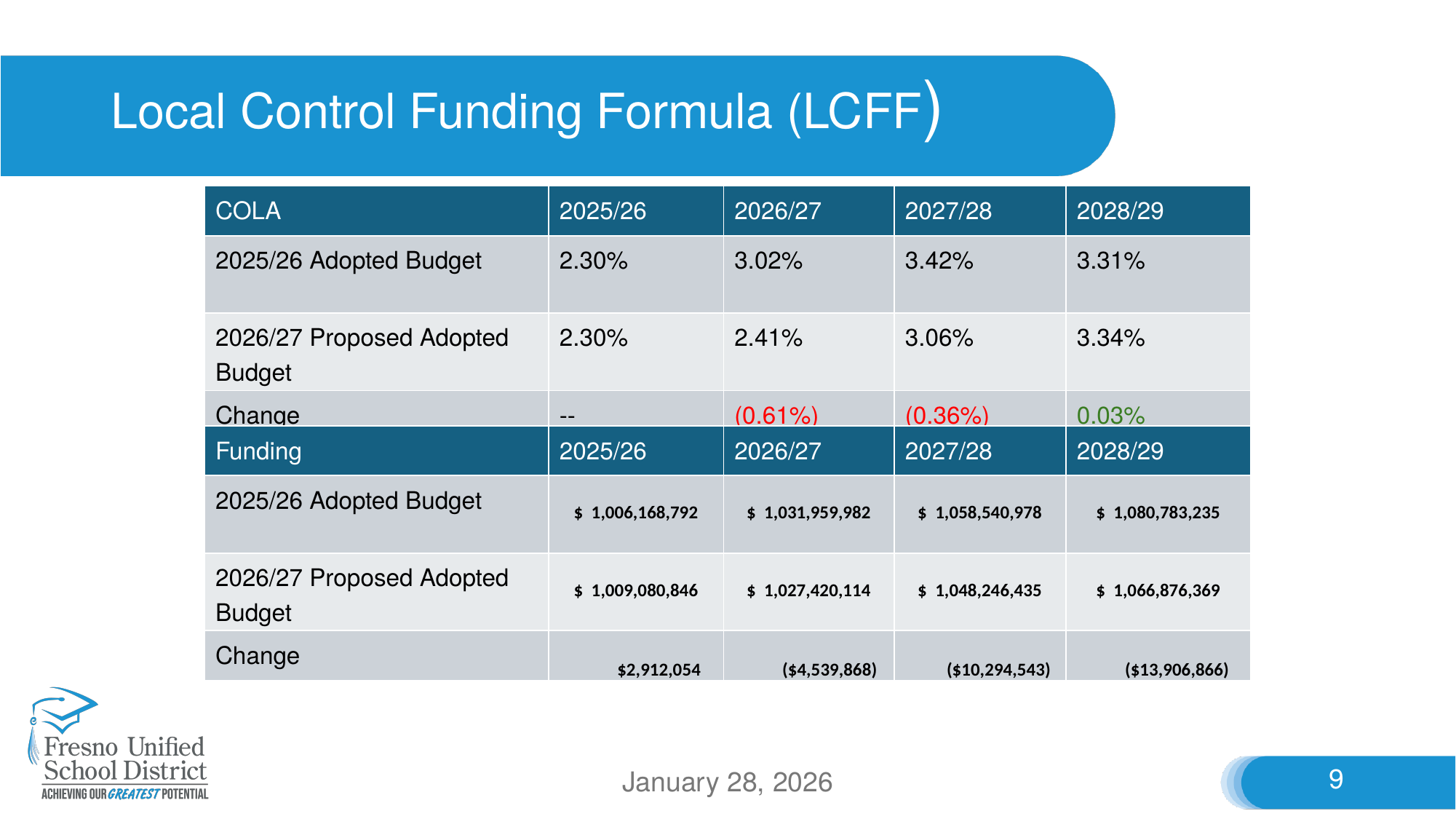

# Local Control Funding Formula (LCFF)
| COLA | 2025/26 | 2026/27 | 2027/28 | 2028/29 |
| --- | --- | --- | --- | --- |
| 2025/26 Adopted Budget | 2.30% | 3.02% | 3.42% | 3.31% |
| 2026/27 Proposed Adopted Budget | 2.30% | 2.41% | 3.06% | 3.34% |
| Change | -- | (0.61%) | (0.36%) | 0.03% |
| Funding | 2025/26 | 2026/27 | 2027/28 | 2028/29 |
| --- | --- | --- | --- | --- |
| 2025/26 Adopted Budget | $ 1,006,168,792 | $ 1,031,959,982 | $ 1,058,540,978 | $ 1,080,783,235 |
| 2026/27 Proposed Adopted Budget | $ 1,009,080,846 | $ 1,027,420,114 | $ 1,048,246,435 | $ 1,066,876,369 |
| Change | $2,912,054 | ($4,539,868) | ($10,294,543) | ($13,906,866) |
Source: Governor’s Budget K-12 Education, page 17
January 28, 2026
9